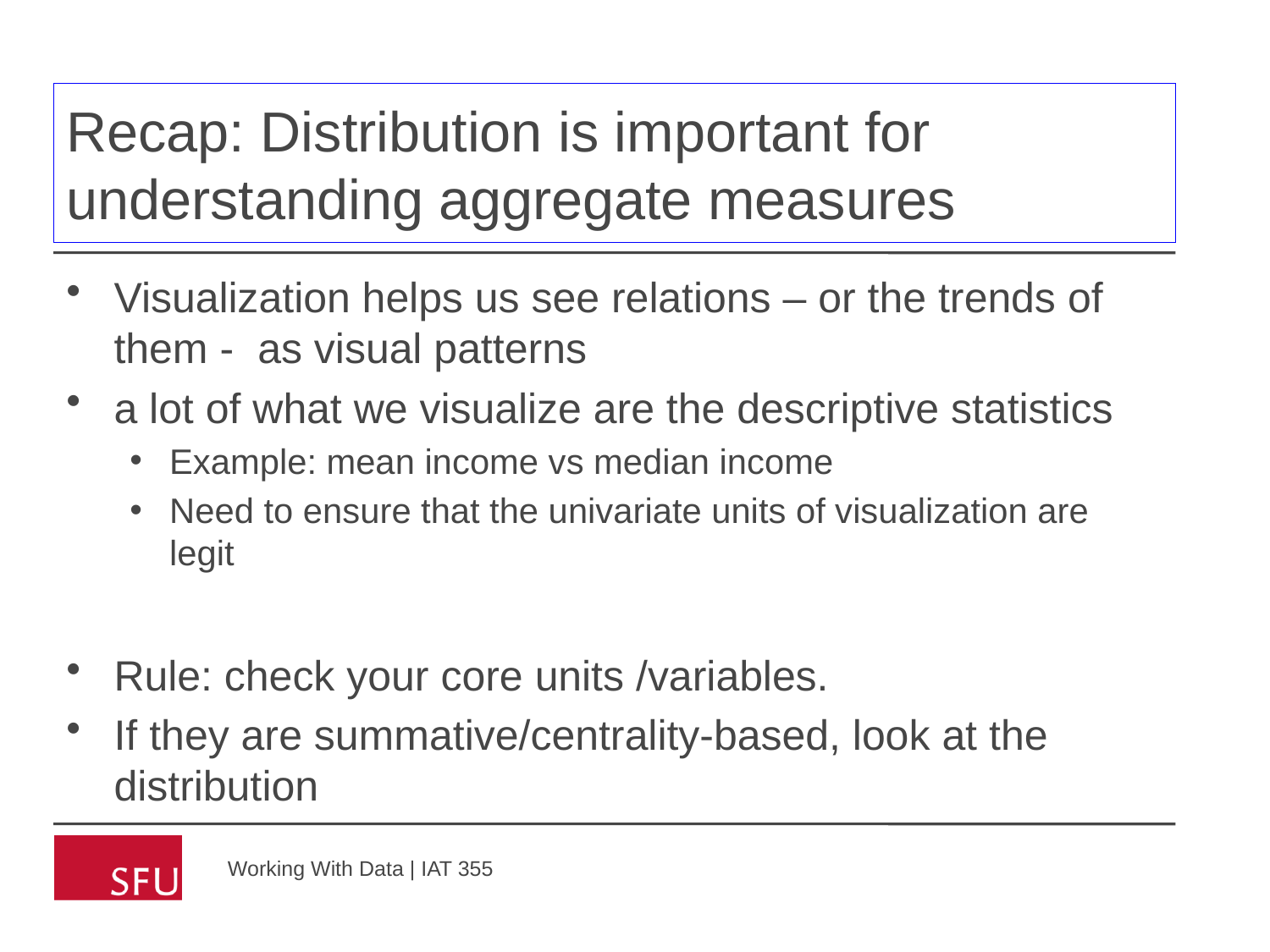

# Recap: Distribution is important for understanding aggregate measures
Visualization helps us see relations – or the trends of them -  as visual patterns
a lot of what we visualize are the descriptive statistics
Example: mean income vs median income
Need to ensure that the univariate units of visualization are legit

Rule: check your core units /variables.
If they are summative/centrality-based, look at the distribution

Working With Data | IAT 355